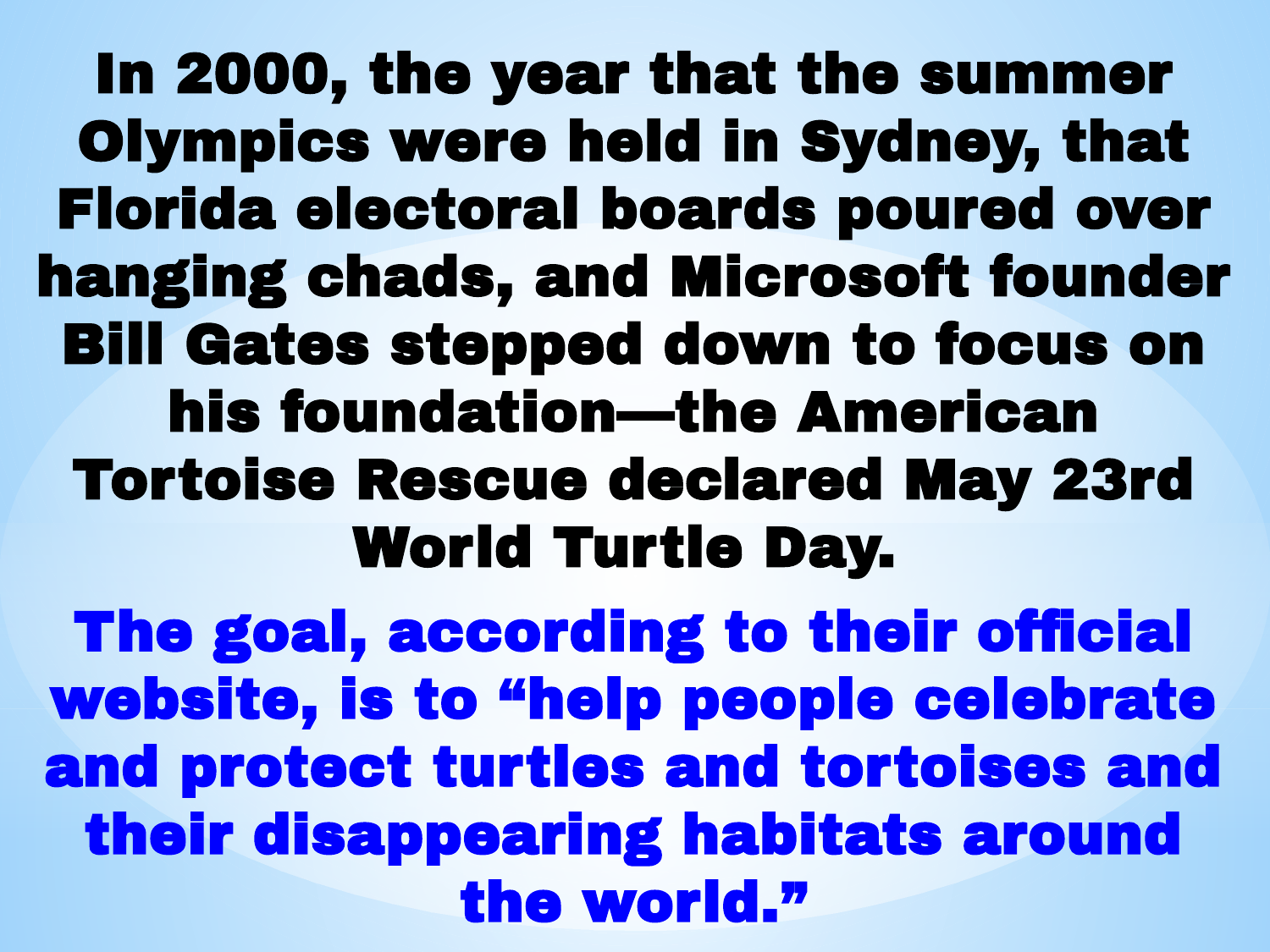

In 2000, the year that the summer Olympics were held in Sydney, that Florida electoral boards poured over hanging chads, and Microsoft founder Bill Gates stepped down to focus on his foundation—the American Tortoise Rescue declared May 23rd World Turtle Day.
The goal, according to their official website, is to “help people celebrate and protect turtles and tortoises and their disappearing habitats around the world.”